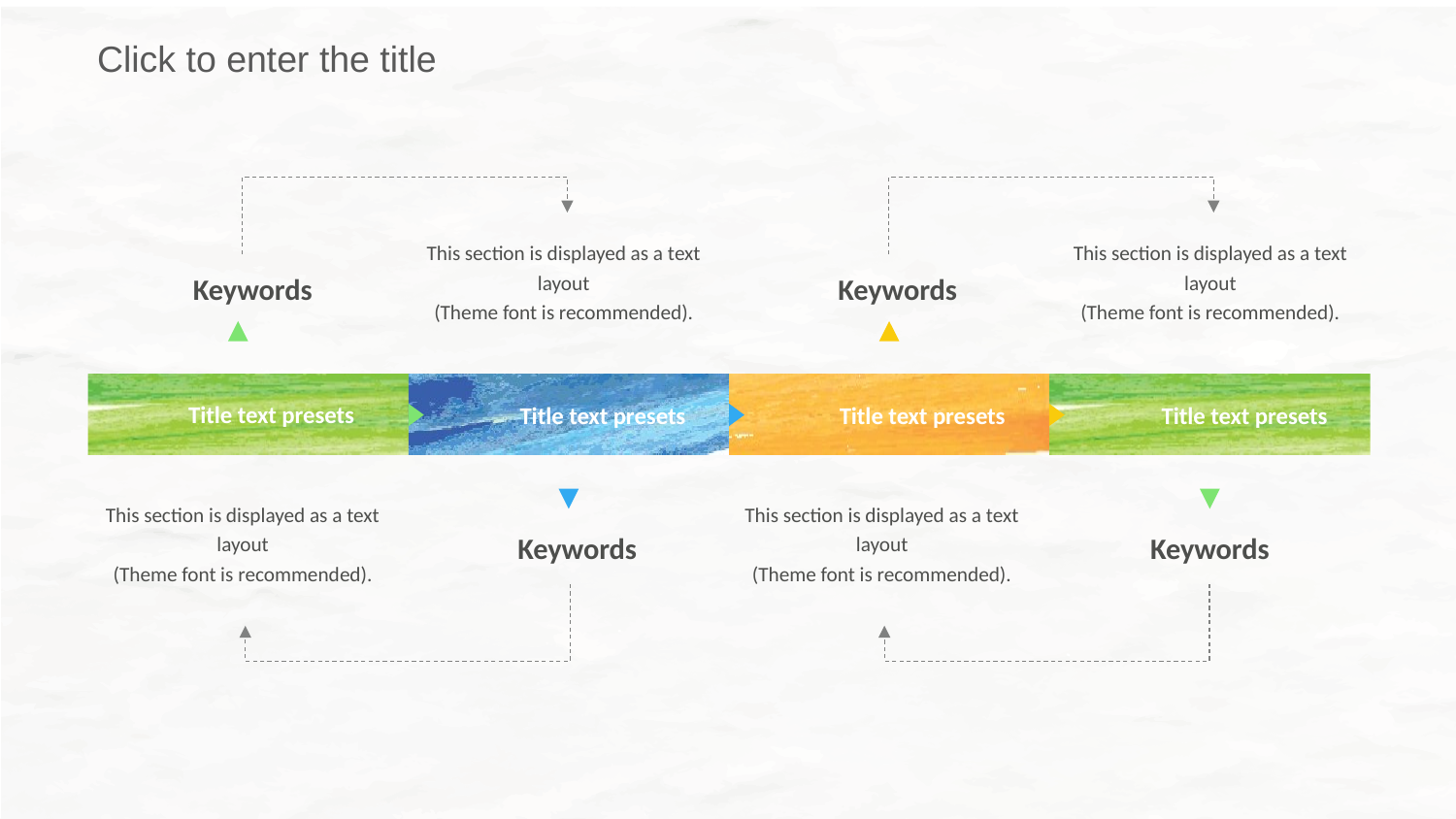

Click to enter the title

This section is displayed as a text layout
(Theme font is recommended).
This section is displayed as a text layout
(Theme font is recommended).
Keywords
Keywords

Title text presets
Title text presets
Title text presets
Title text presets

This section is displayed as a text layout
(Theme font is recommended).
This section is displayed as a text layout
(Theme font is recommended).
Keywords
Keywords